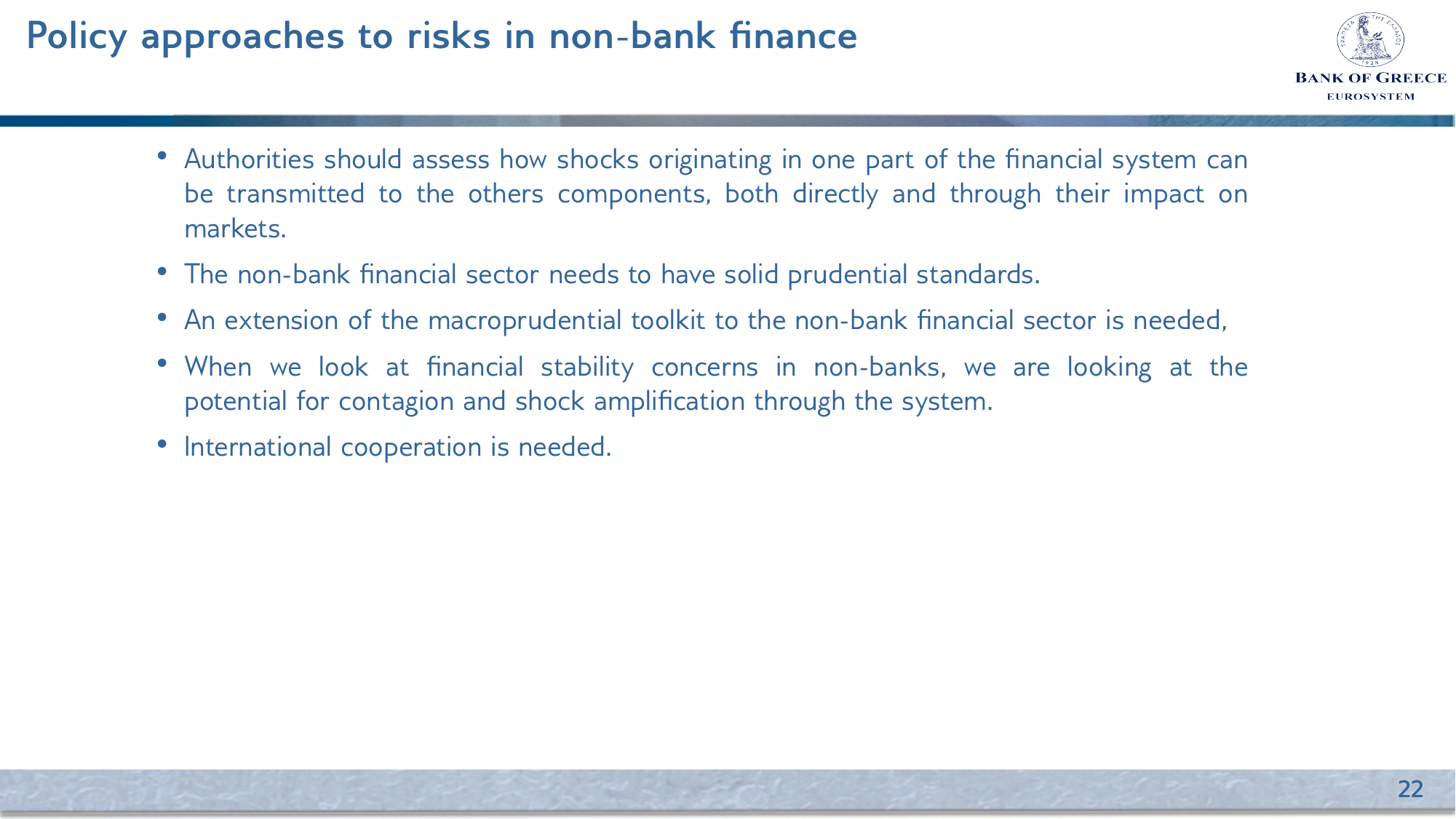

# Policy approaches to risks in non-bank finance
Authorities should assess how shocks originating in one part of the financial system can be transmitted to the others components, both directly and through their impact on markets.
The non-bank financial sector needs to have solid prudential standards.
An extension of the macroprudential toolkit to the non-bank financial sector is needed,
When we look at financial stability concerns in non-banks, we are looking at the potential for contagion and shock amplification through the system.
International cooperation is needed.